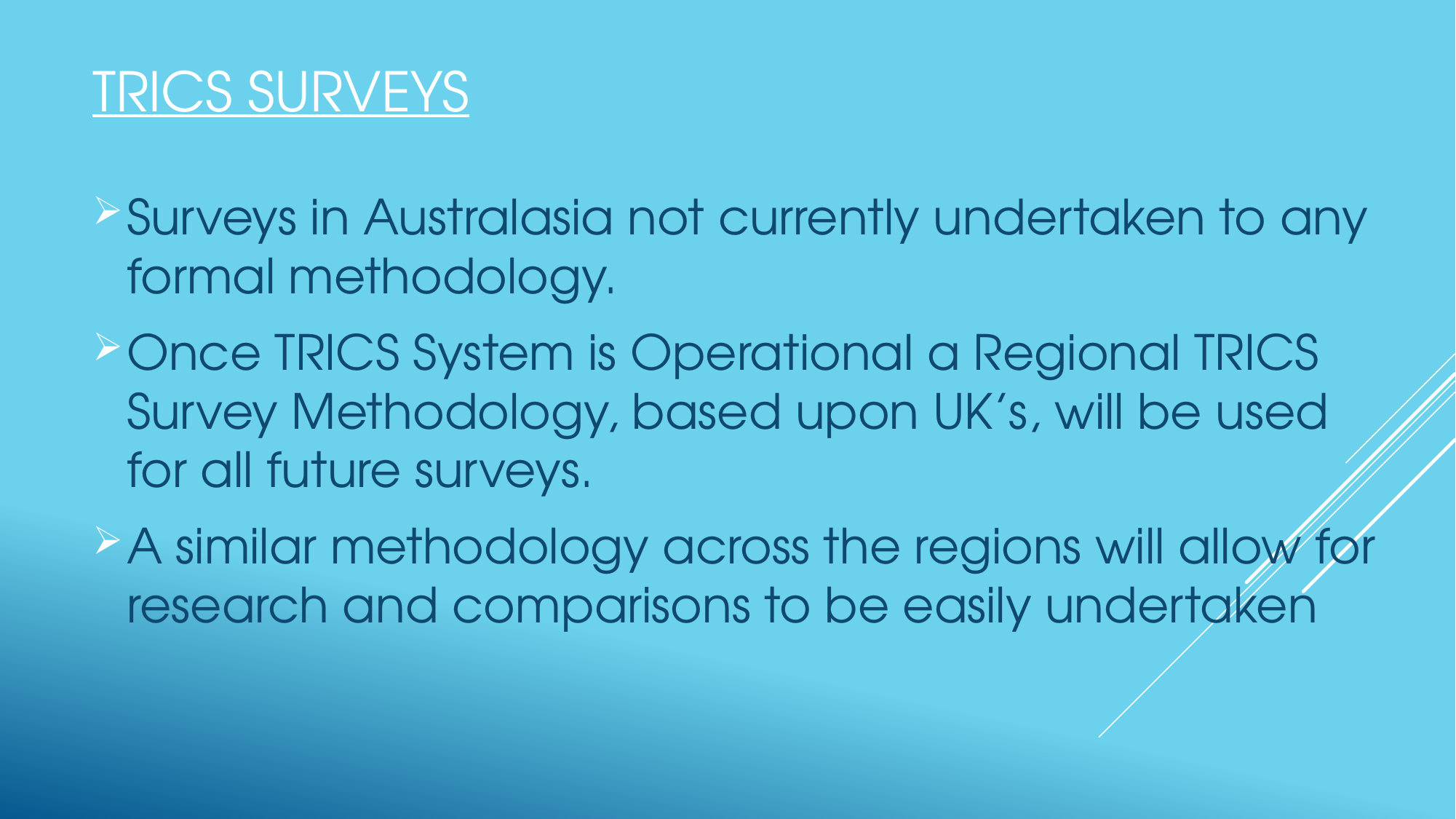

TRICS SURVEYS
Surveys in Australasia not currently undertaken to any formal methodology.
Once TRICS System is Operational a Regional TRICS Survey Methodology, based upon UK’s, will be used for all future surveys.
A similar methodology across the regions will allow for research and comparisons to be easily undertaken